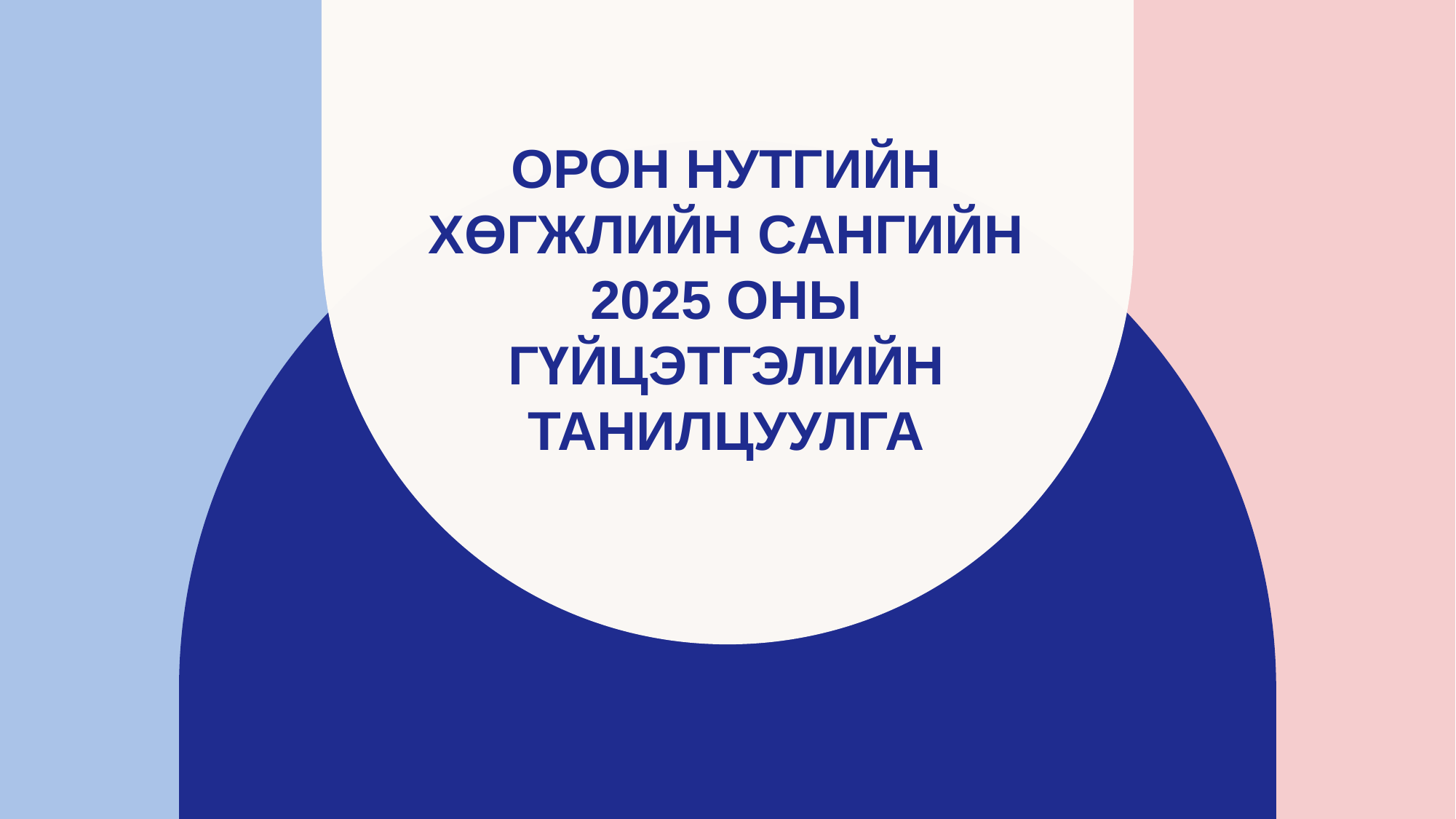

# ОРОН НУТГИЙН ХӨГЖЛИЙН Сангийн 2025 оны гүйцэтгэлийн танилцуулга